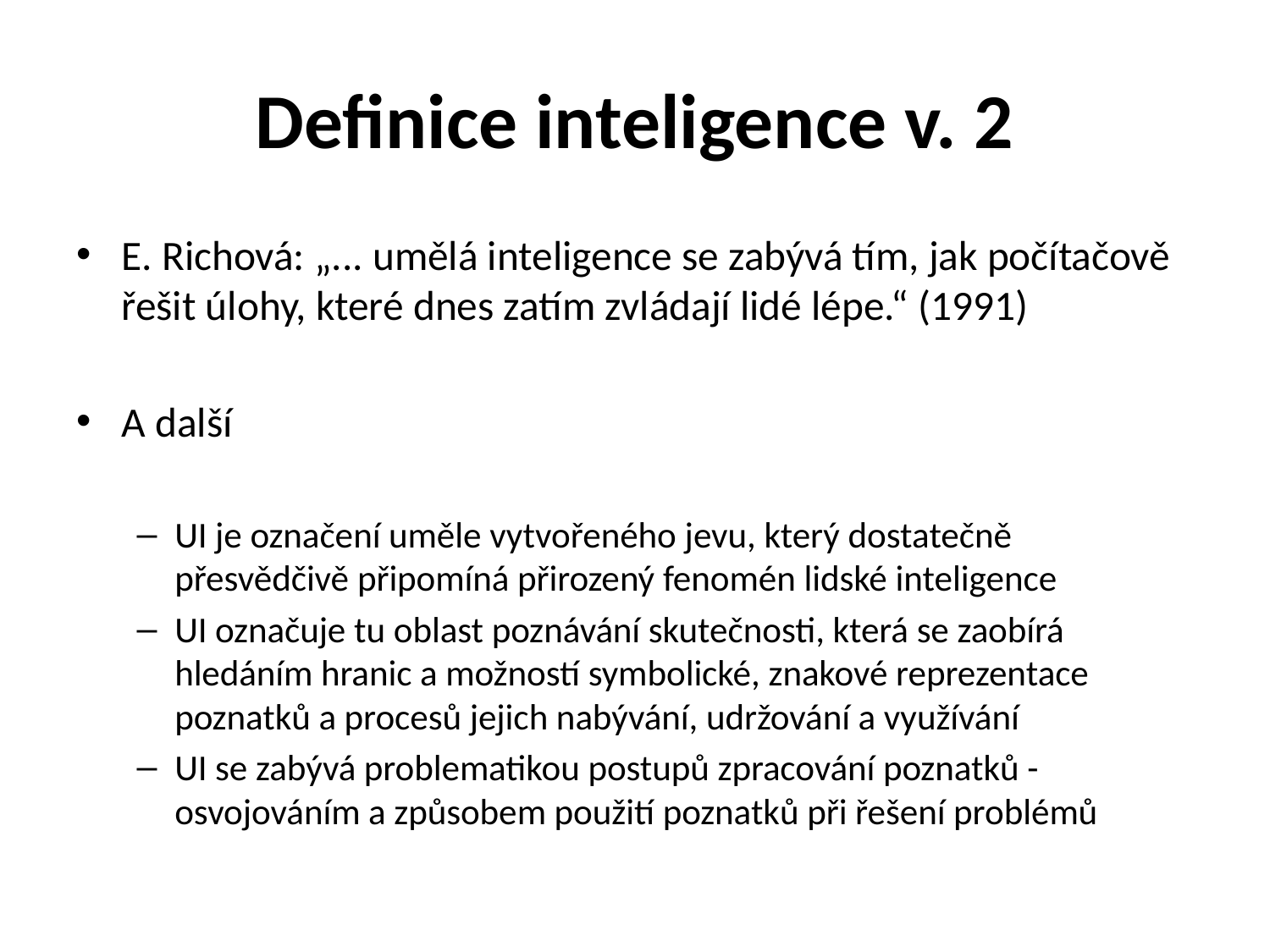

# Definice inteligence v. 2
E. Richová: „... umělá inteligence se zabývá tím, jak počítačově řešit úlohy, které dnes zatím zvládají lidé lépe.“ (1991)

A další

UI je označení uměle vytvořeného jevu, který dostatečně přesvědčivě připomíná přirozený fenomén lidské inteligence
UI označuje tu oblast poznávání skutečnosti, která se zaobírá hledáním hranic a možností symbolické, znakové reprezentace poznatků a procesů jejich nabývání, udržování a využívání
UI se zabývá problematikou postupů zpracování poznatků - osvojováním a způsobem použití poznatků při řešení problémů